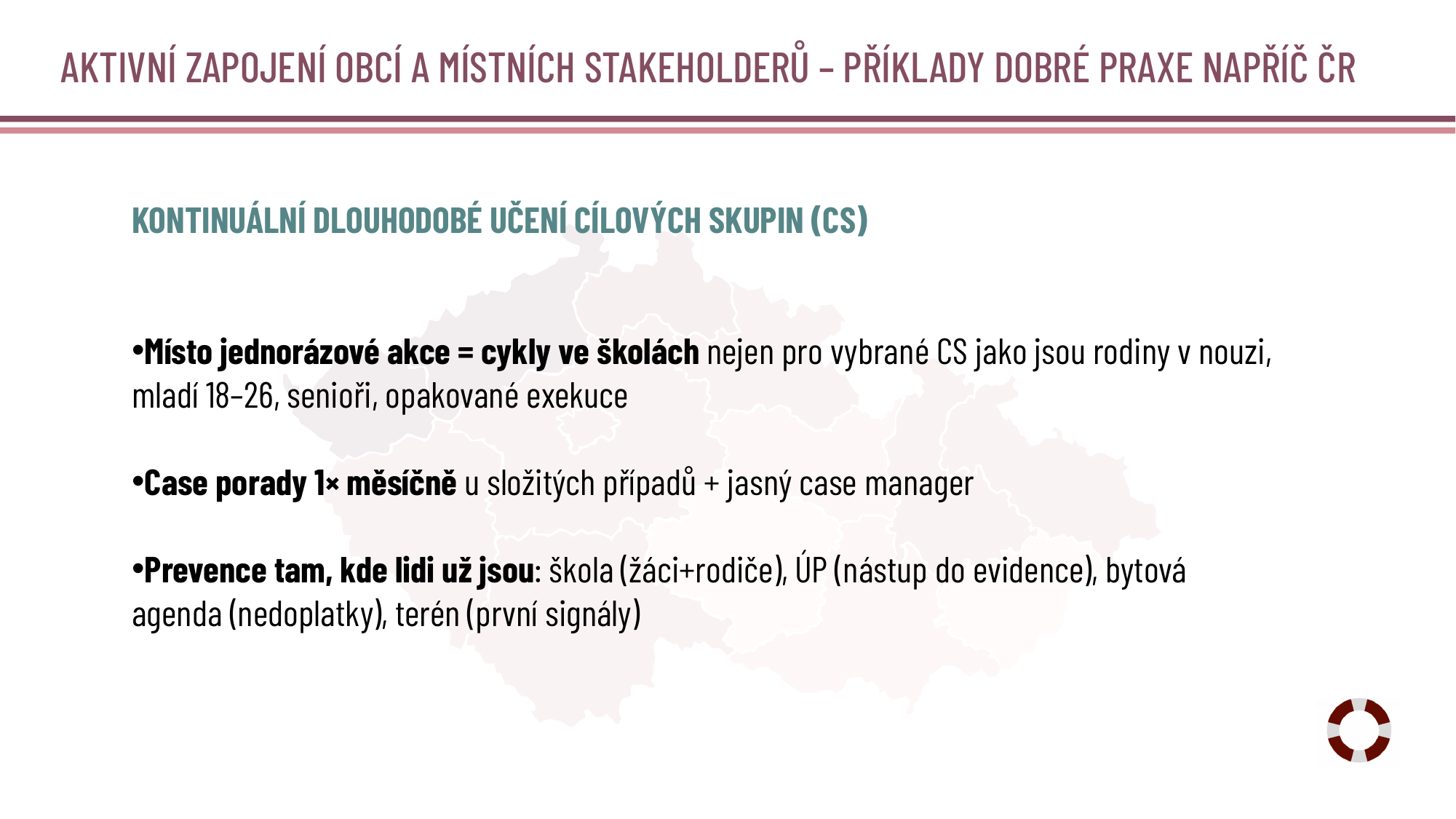

# AKTIVNÍ ZAPOJENÍ OBCÍ A MÍSTNÍCH STAKEHOLDERŮ – PŘÍKLADY DOBRÉ PRAXE NAPŘÍČ ČR
Kontinuální dlouhodobé učení cílových skupin (CS)

Místo jednorázové akce = cykly ve školách nejen pro vybrané CS jako jsou rodiny v nouzi, mladí 18–26, senioři, opakované exekuce

Case porady 1× měsíčně u složitých případů + jasný case manager

Prevence tam, kde lidi už jsou: škola (žáci+rodiče), ÚP (nástup do evidence), bytová agenda (nedoplatky), terén (první signály)